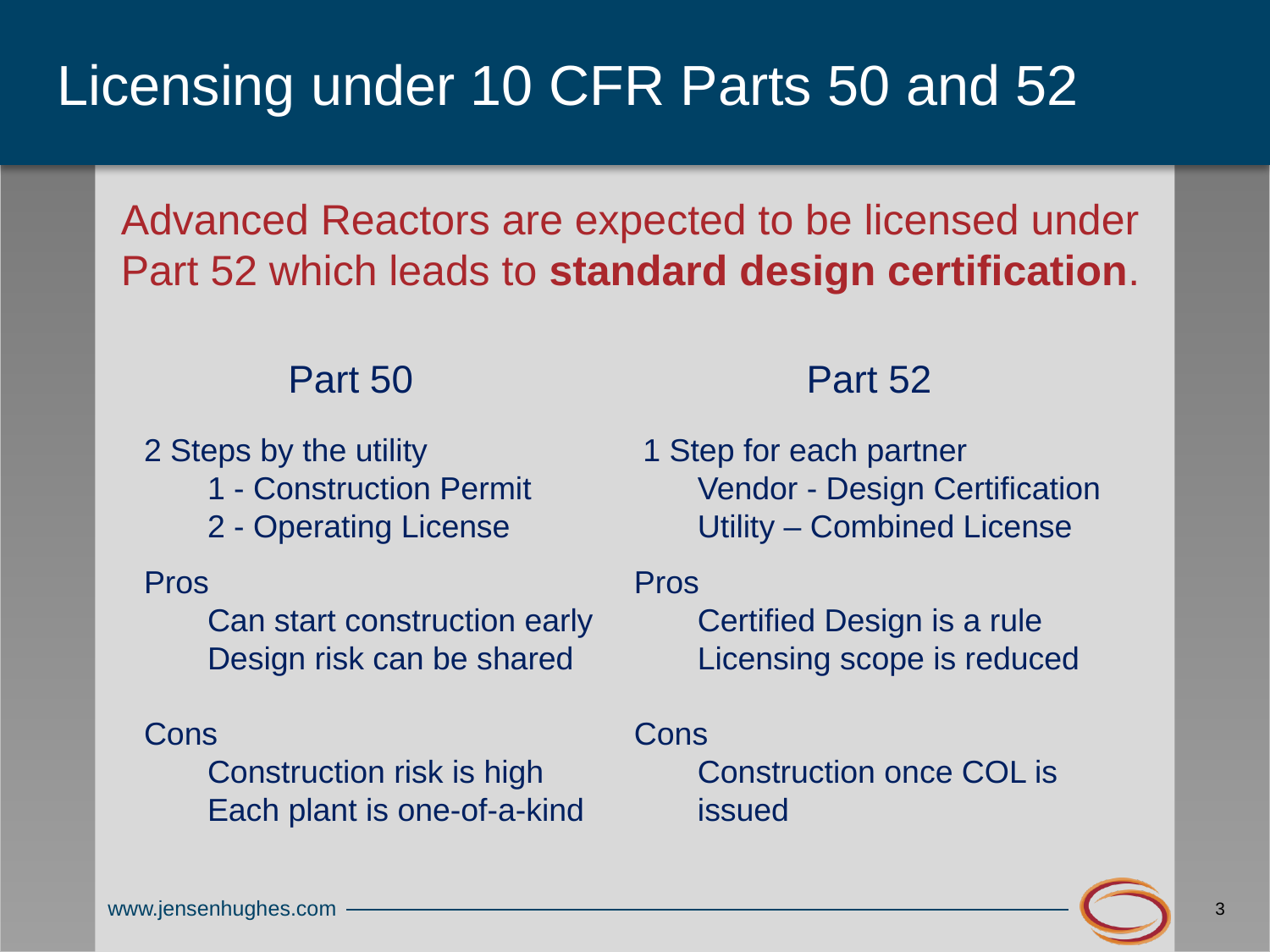

# Licensing under 10 CFR Parts 50 and 52
Advanced Reactors are expected to be licensed under Part 52 which leads to standard design certification.
Part 50
Part 52
2 Steps by the utility
1 - Construction Permit
2 - Operating License
 1 Step for each partner
Vendor - Design Certification
Utility – Combined License
Pros
Can start construction early
Design risk can be shared
Pros
Certified Design is a rule
Licensing scope is reduced
Cons
Construction risk is high
Each plant is one-of-a-kind
Cons
Construction once COL is issued

3